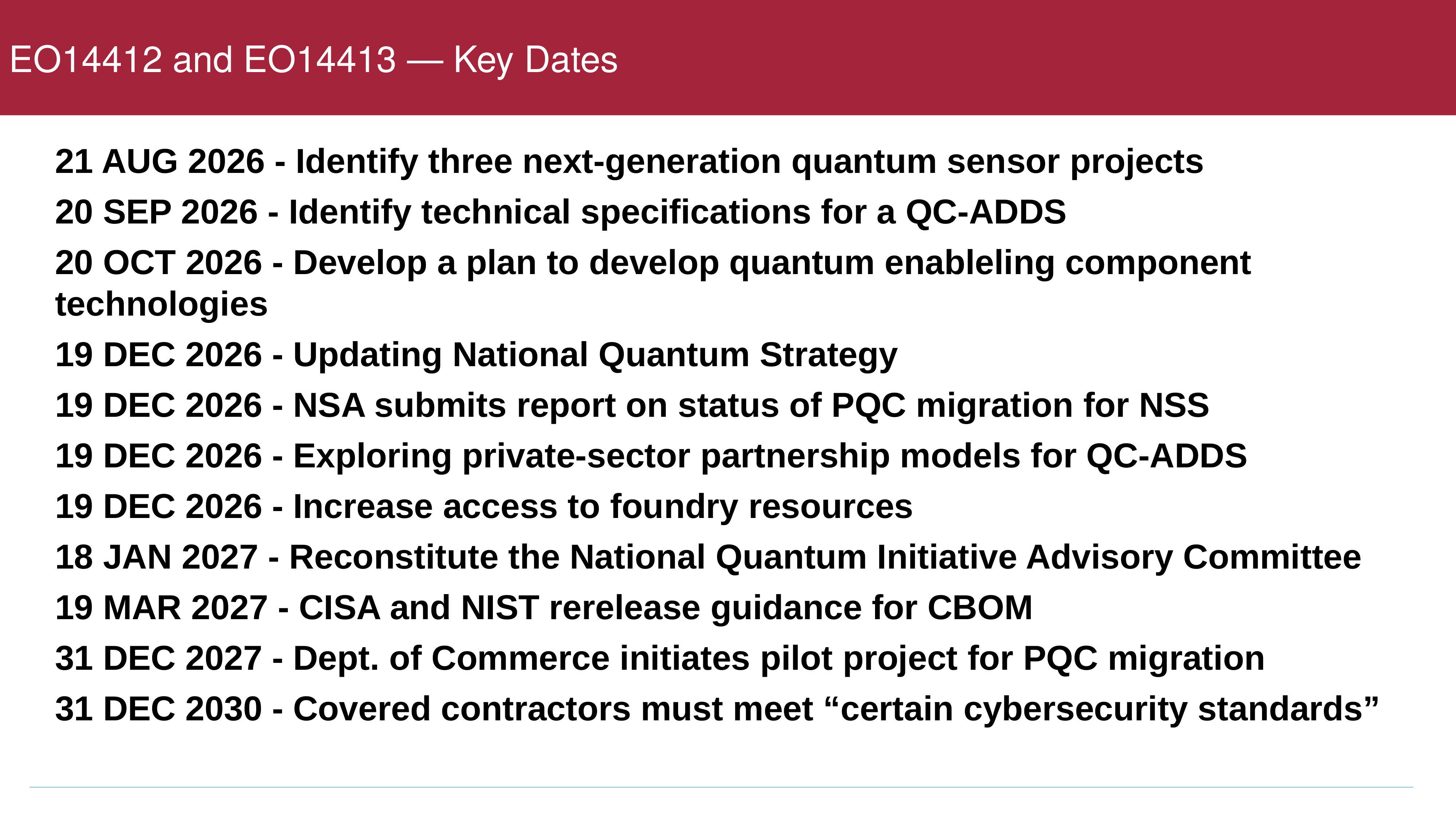

# EO14412 and EO14413 — Key Dates
21 AUG 2026 - Identify three next-generation quantum sensor projects
20 SEP 2026 - Identify technical specifications for a QC-ADDS
20 OCT 2026 - Develop a plan to develop quantum enableling component technologies
19 DEC 2026 - Updating National Quantum Strategy
19 DEC 2026 - NSA submits report on status of PQC migration for NSS
19 DEC 2026 - Exploring private-sector partnership models for QC-ADDS
19 DEC 2026 - Increase access to foundry resources
18 JAN 2027 - Reconstitute the National Quantum Initiative Advisory Committee
19 MAR 2027 - CISA and NIST rerelease guidance for CBOM
31 DEC 2027 - Dept. of Commerce initiates pilot project for PQC migration
31 DEC 2030 - Covered contractors must meet “certain cybersecurity standards”

14